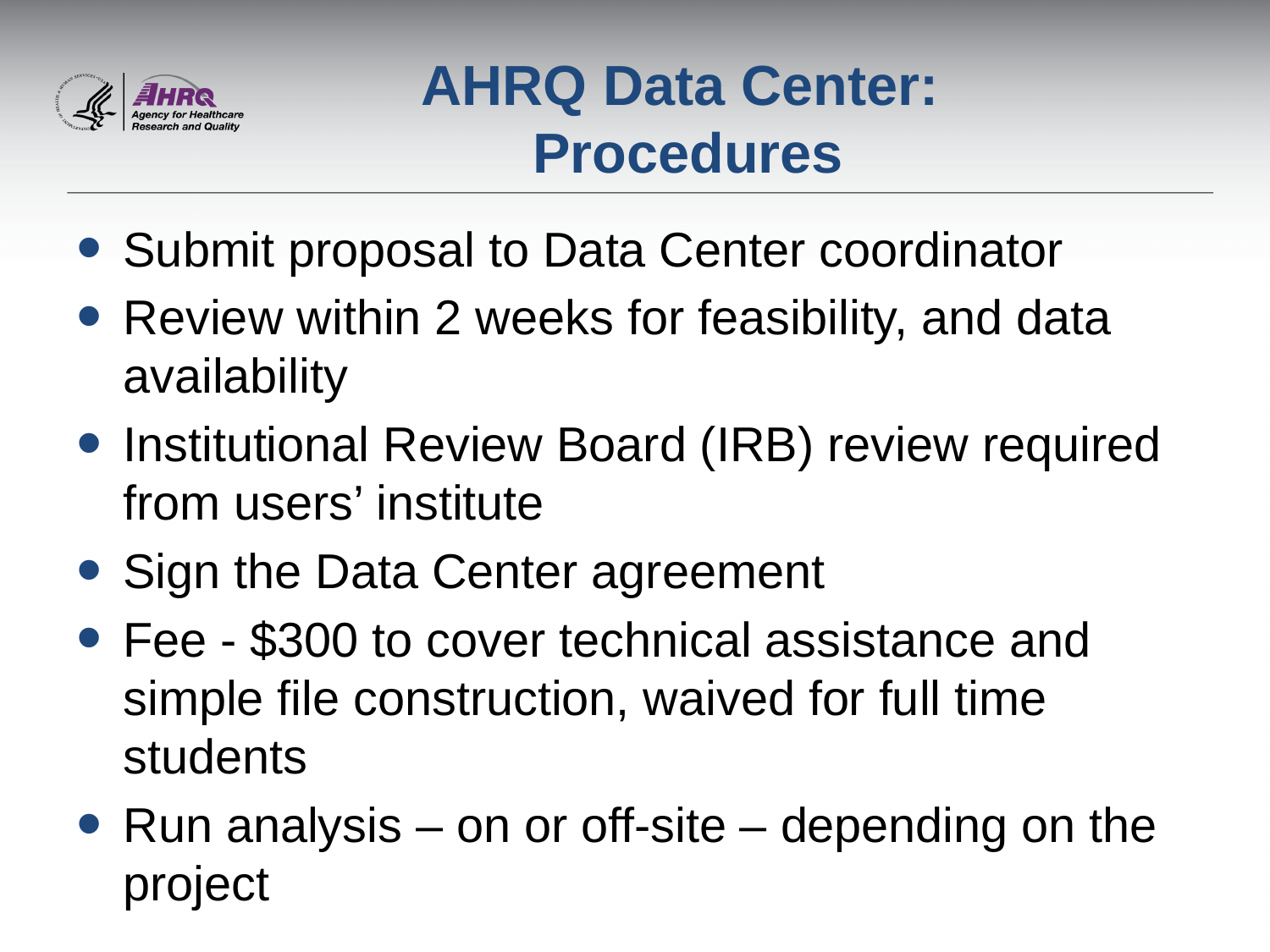

# AHRQ Data Center: Procedures
Submit proposal to Data Center coordinator
Review within 2 weeks for feasibility, and data availability
Institutional Review Board (IRB) review required from users’ institute
Sign the Data Center agreement
Fee - $300 to cover technical assistance and simple file construction, waived for full time students
Run analysis – on or off-site – depending on the project